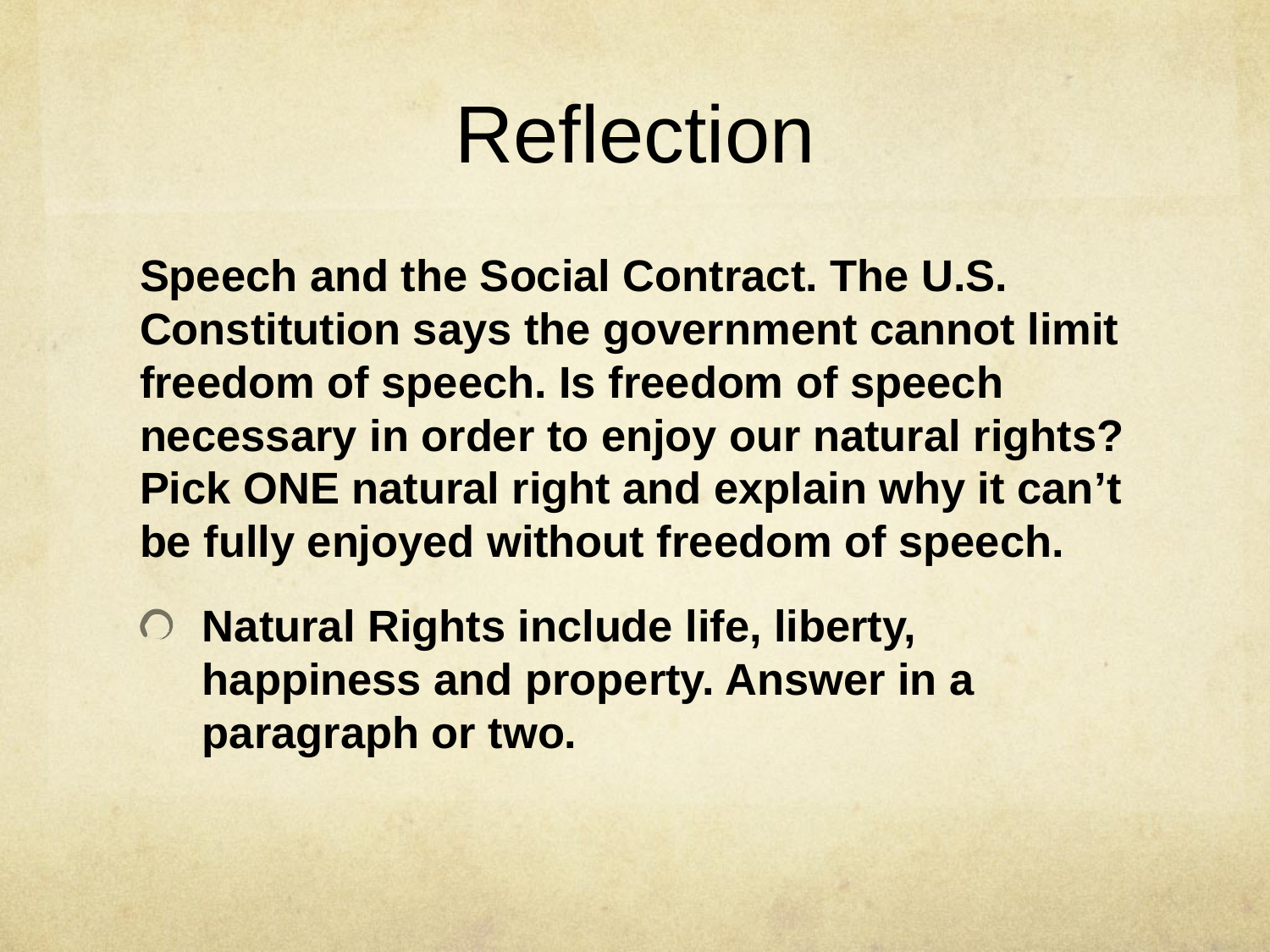

# Reflection
Speech and the Social Contract. The U.S. Constitution says the government cannot limit freedom of speech. Is freedom of speech necessary in order to enjoy our natural rights? Pick ONE natural right and explain why it can’t be fully enjoyed without freedom of speech.
Natural Rights include life, liberty, happiness and property. Answer in a paragraph or two.